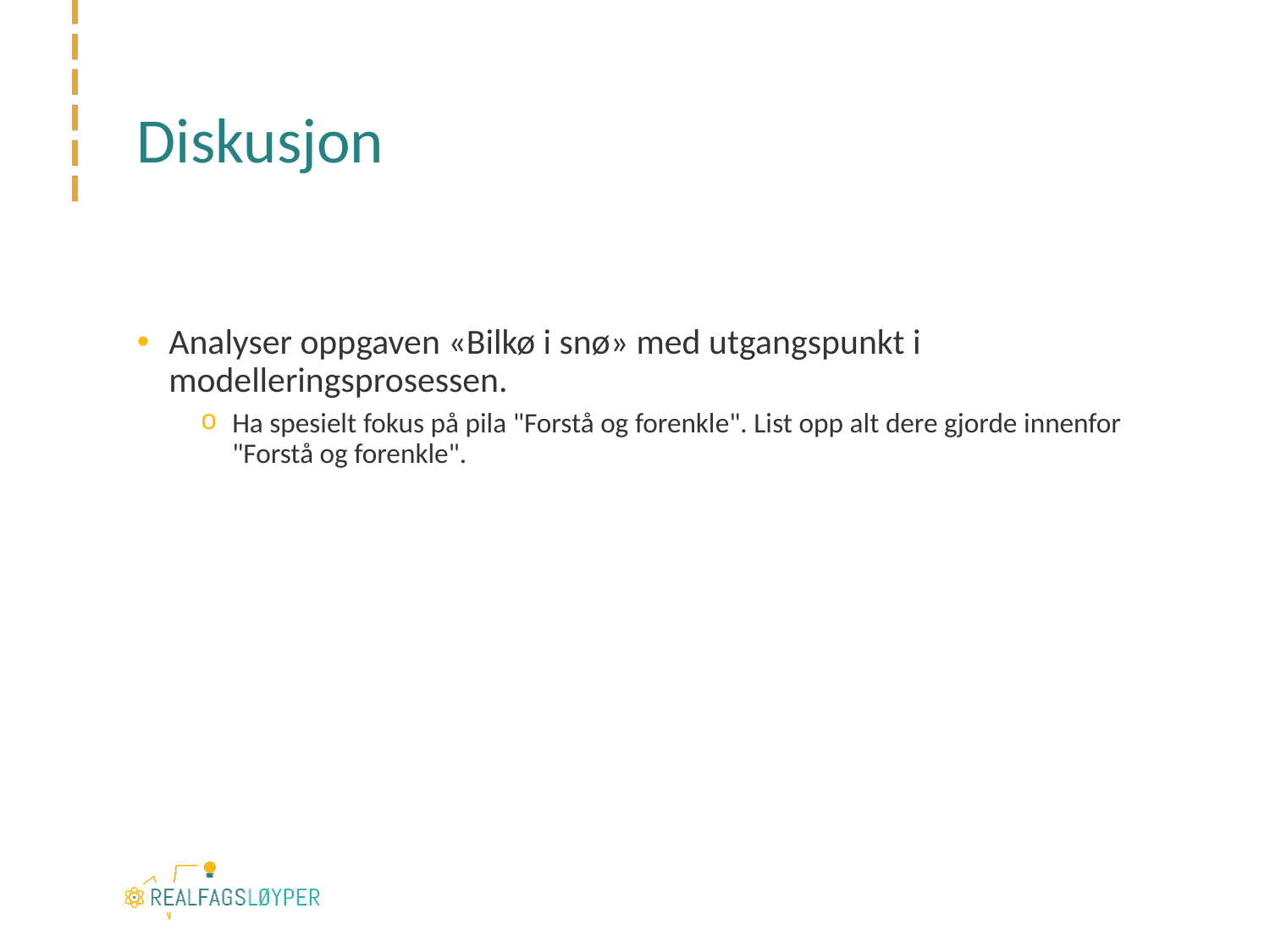

# Diskusjon

Analyser oppgaven «Bilkø i snø» med utgangspunkt i modelleringsprosessen.
Ha spesielt fokus på pila "Forstå og forenkle". List opp alt dere gjorde innenfor "Forstå og forenkle".